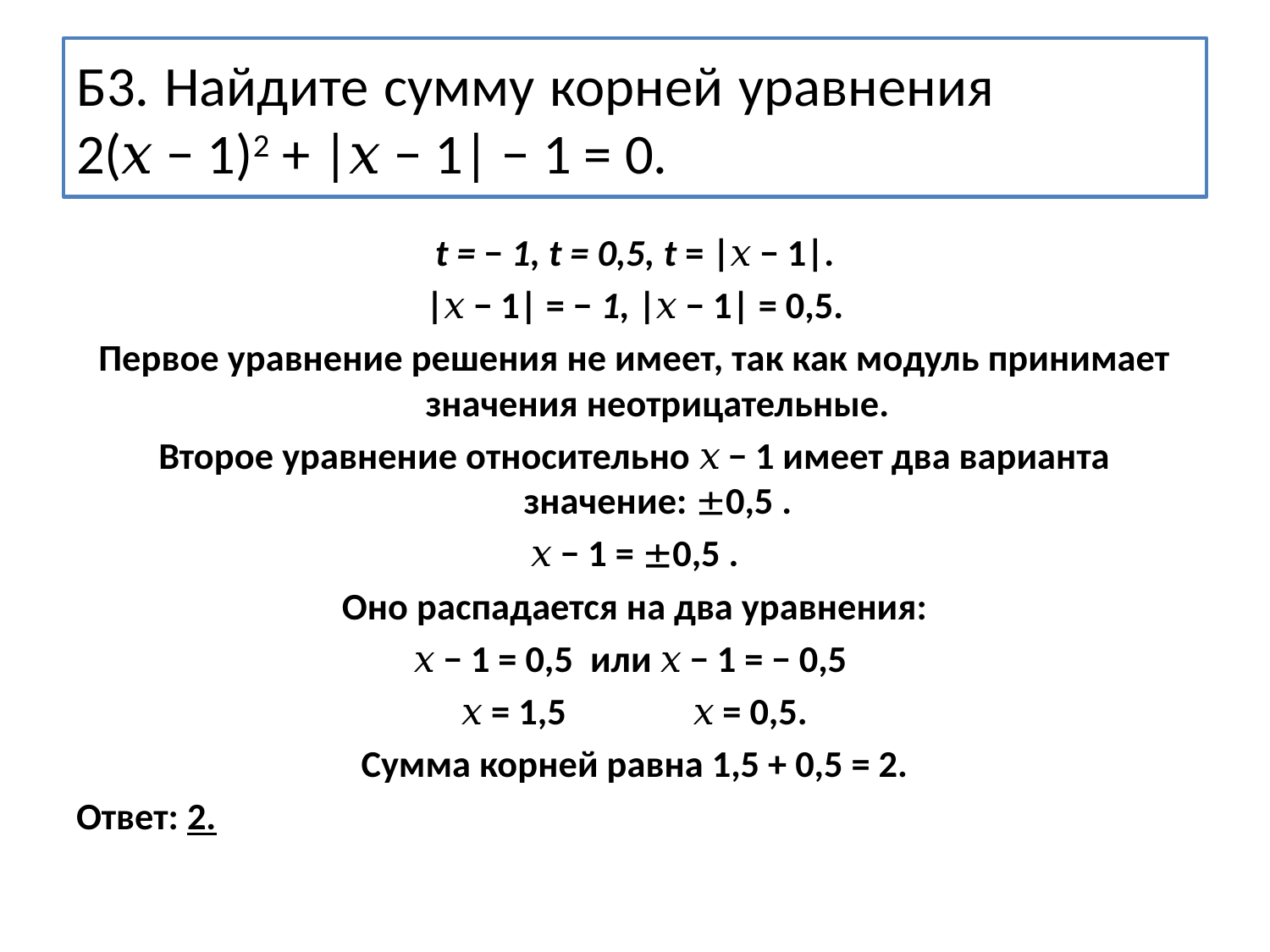

# Б3. Найдите сумму корней уравнения              2(𝑥 − 1)2 + |𝑥 − 1| − 1 = 0.
t = − 1, t = 0,5, t = |𝑥 − 1|.
|𝑥 − 1| = − 1, |𝑥 − 1| = 0,5.
Первое уравнение решения не имеет, так как модуль принимает значения неотрицательные.
Второе уравнение относительно 𝑥 − 1 имеет два варианта значение: ±0,5 .
𝑥 − 1 = ±0,5 .
Оно распадается на два уравнения:
𝑥 − 1 = 0,5  или 𝑥 − 1 = − 0,5
𝑥 = 1,5               𝑥 = 0,5.
Сумма корней равна 1,5 + 0,5 = 2.
Ответ: 2.